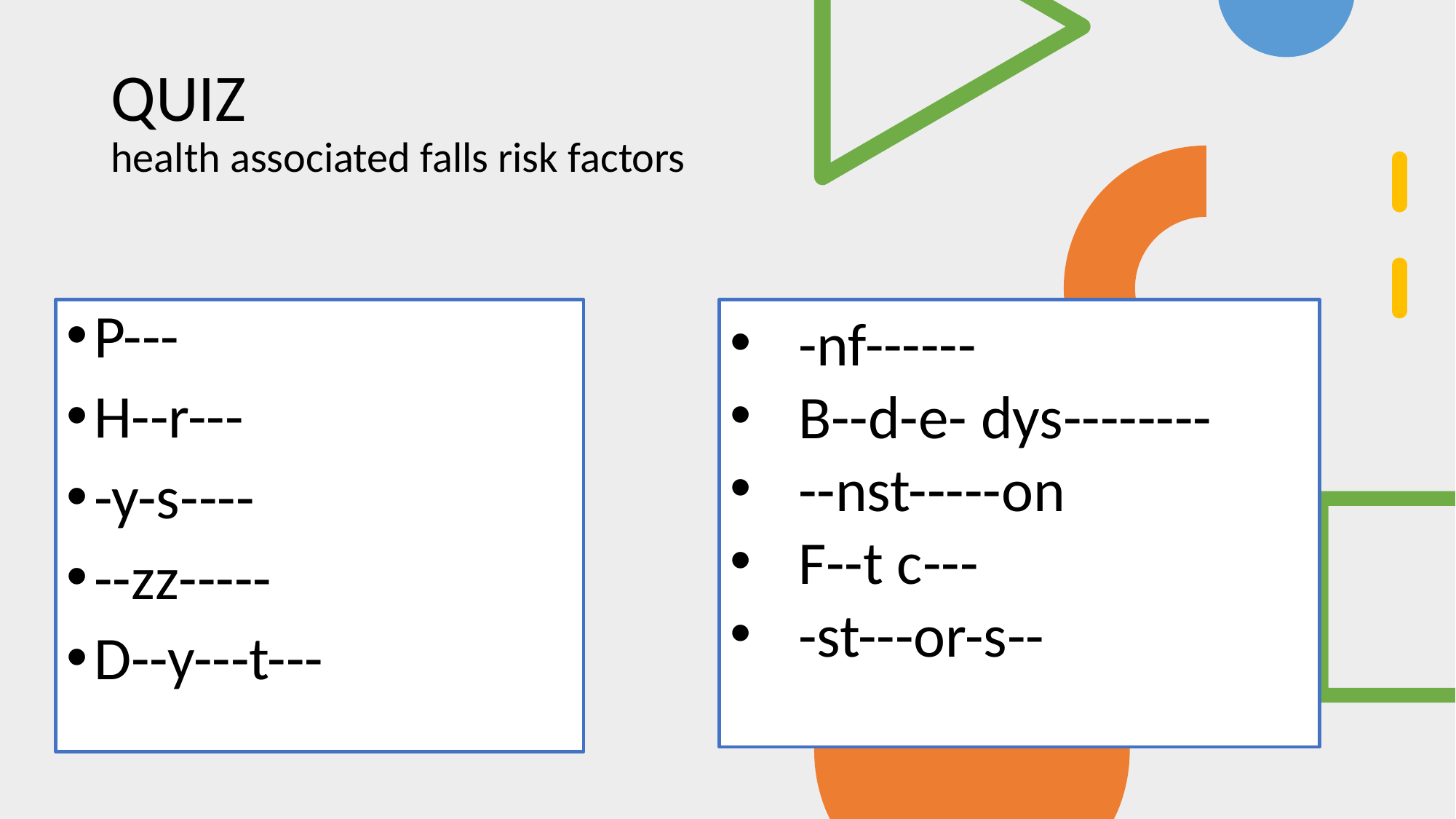

# QUIZ health associated falls risk factors

P---
H--r---
-y-s----
--zz-----
D--y---t---
-nf------
B--d-e- dys--------
--nst-----on
F--t c---
-st---or-s--